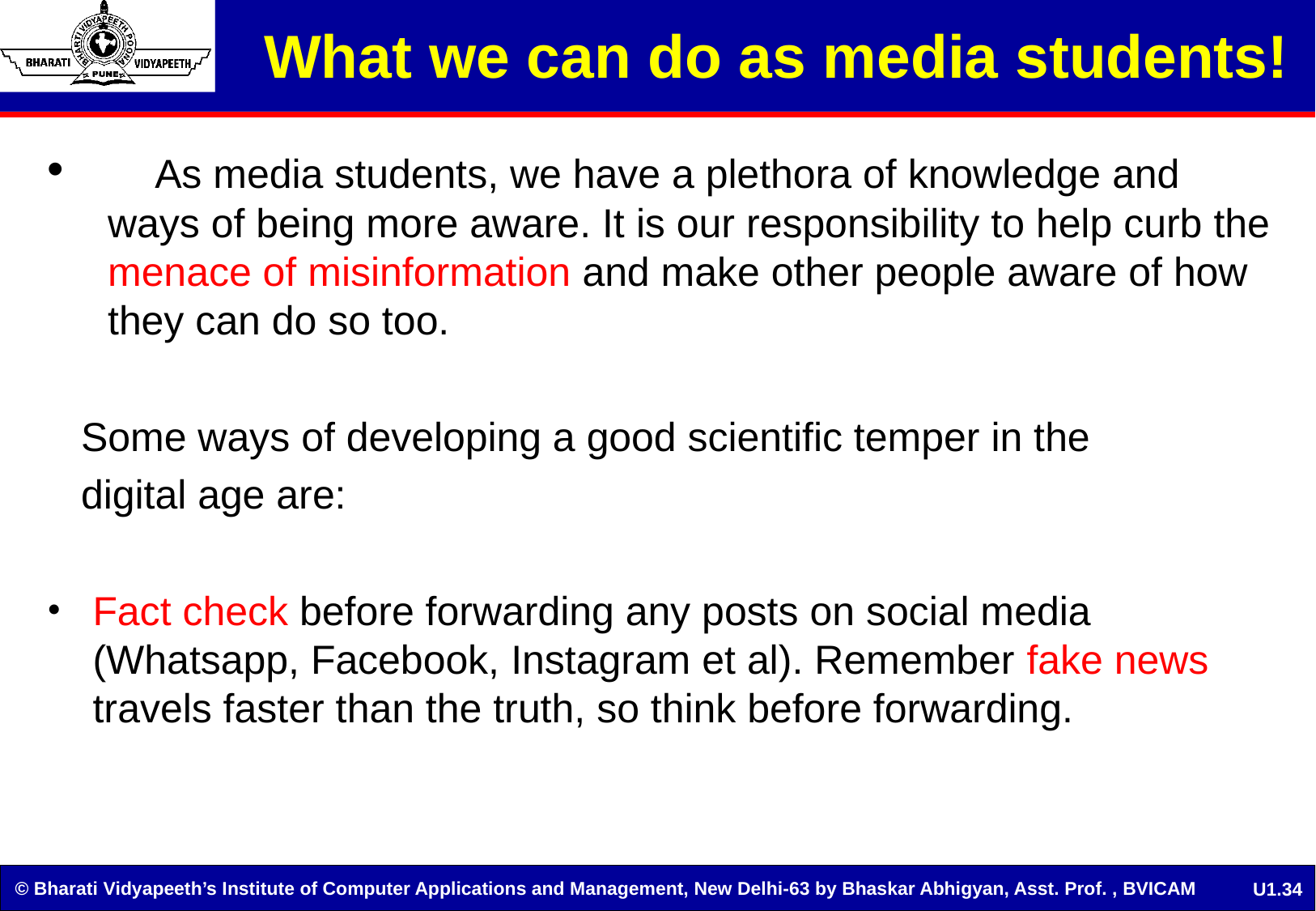

# What we can do as media students!
    As media students, we have a plethora of knowledge and ways of being more aware. It is our responsibility to help curb the menace of misinformation and make other people aware of how they can do so too.

   Some ways of developing a good scientific temper in the
   digital age are:

Fact check before forwarding any posts on social media (Whatsapp, Facebook, Instagram et al). Remember fake news travels faster than the truth, so think before forwarding.